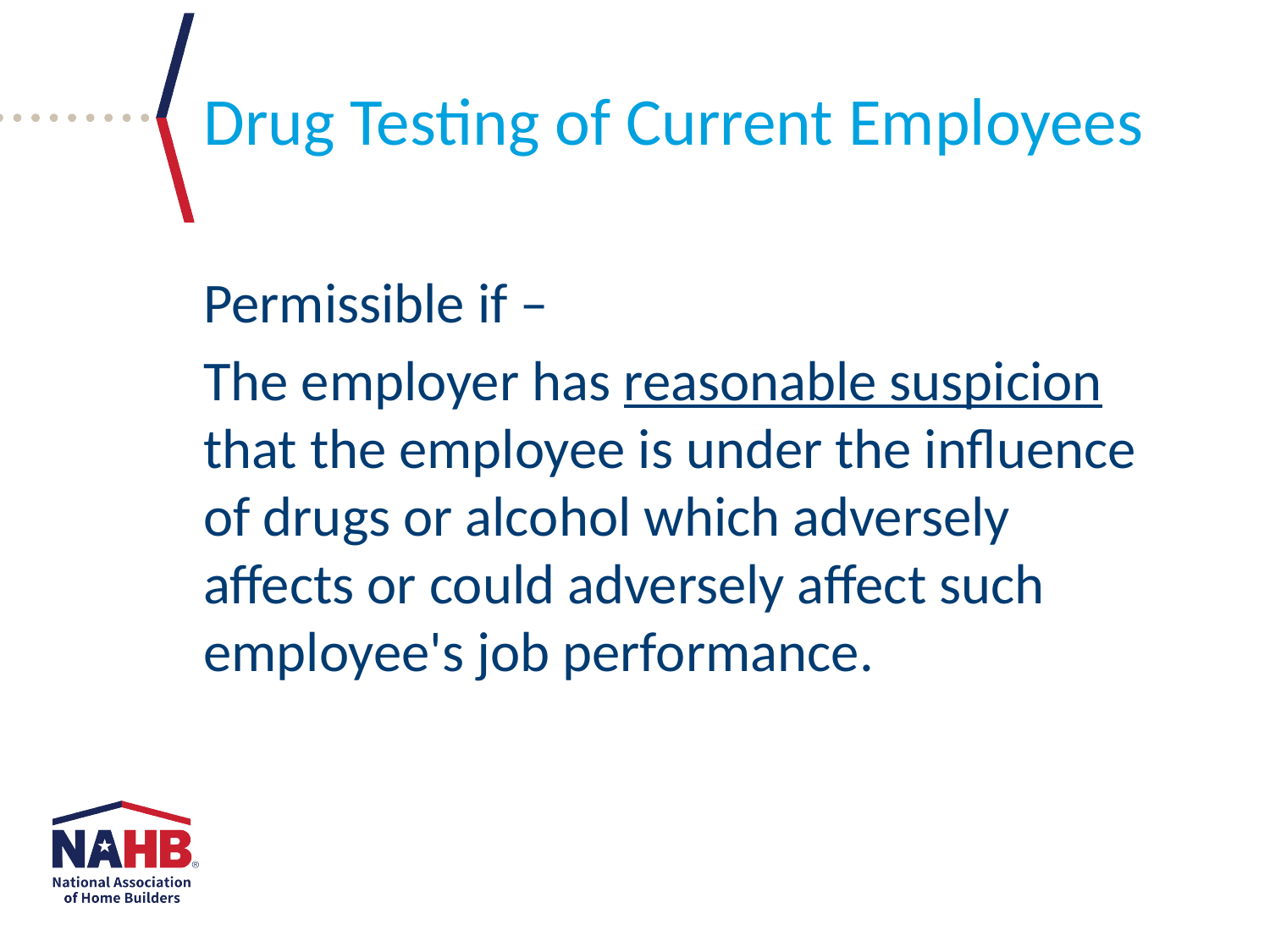

Drug Testing of Current Employees
Permissible if –
The employer has reasonable suspicion that the employee is under the influence of drugs or alcohol which adversely affects or could adversely affect such employee's job performance.